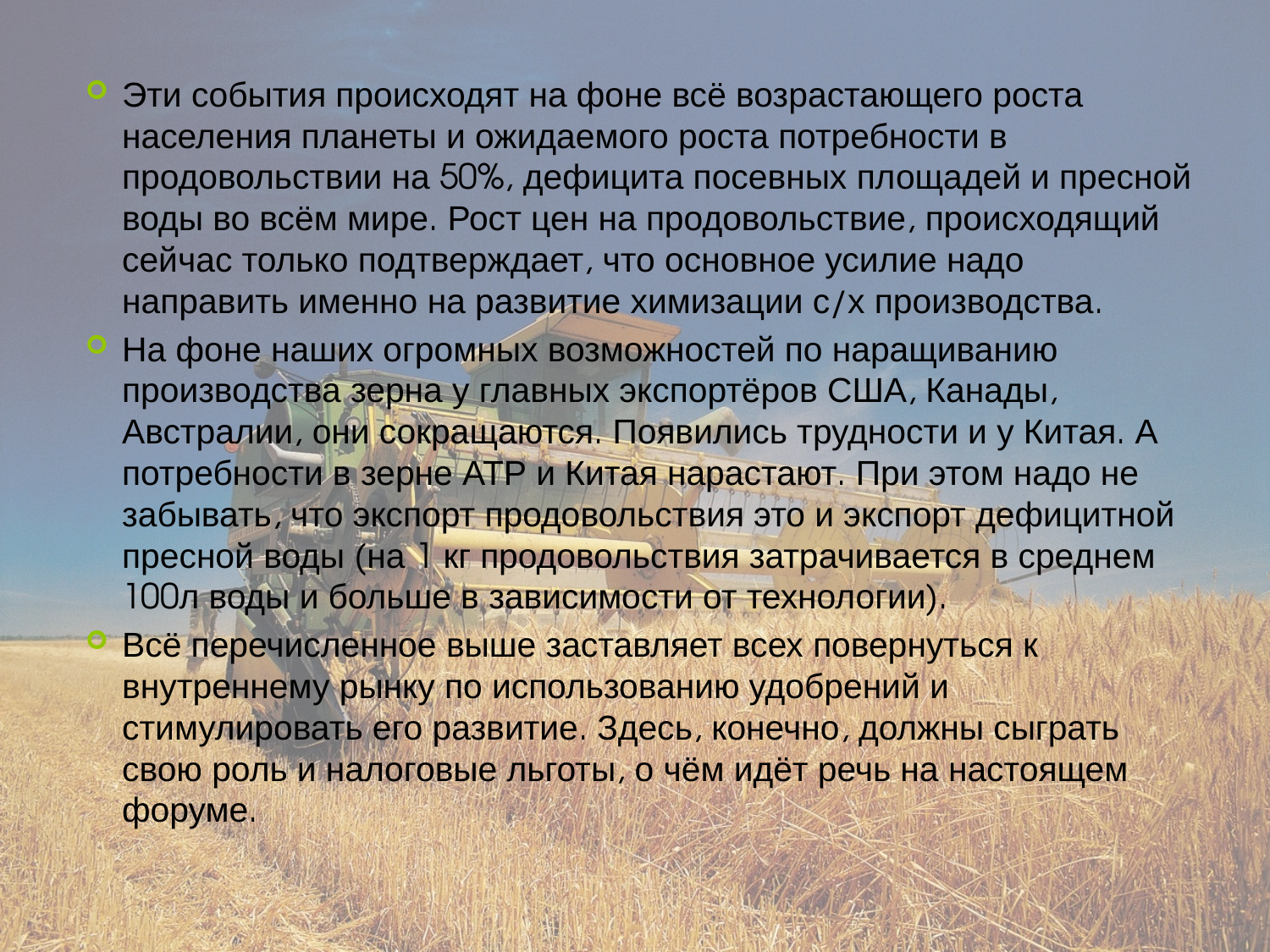

#
Эти события происходят на фоне всё возрастающего роста населения планеты и ожидаемого роста потребности в продовольствии на 50%, дефицита посевных площадей и пресной воды во всём мире. Рост цен на продовольствие, происходящий сейчас только подтверждает, что основное усилие надо направить именно на развитие химизации с/х производства.
На фоне наших огромных возможностей по наращиванию производства зерна у главных экспортёров США, Канады, Австралии, они сокращаются. Появились трудности и у Китая. А потребности в зерне АТР и Китая нарастают. При этом надо не забывать, что экспорт продовольствия это и экспорт дефицитной пресной воды (на 1 кг продовольствия затрачивается в среднем 100л воды и больше в зависимости от технологии).
Всё перечисленное выше заставляет всех повернуться к внутреннему рынку по использованию удобрений и стимулировать его развитие. Здесь, конечно, должны сыграть свою роль и налоговые льготы, о чём идёт речь на настоящем форуме.